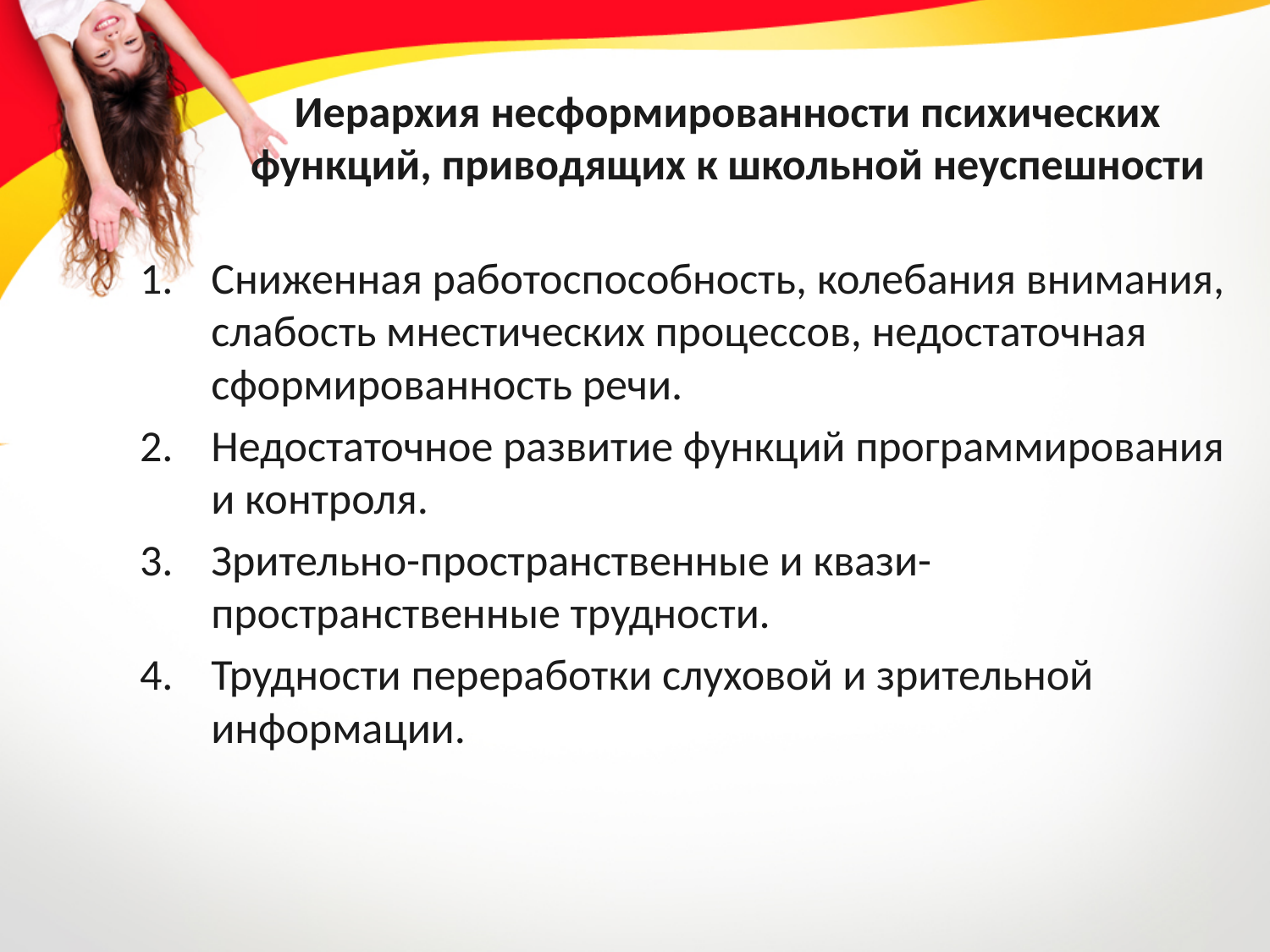

# Иерархия несформированности психических функций, приводящих к школьной неуспешности
Сниженная работоспособность, колебания внимания, слабость мнестических процессов, недостаточная сформированность речи.
Недостаточное развитие функций программирования и контроля.
Зрительно-пространственные и квази-пространственные трудности.
Трудности переработки слуховой и зрительной информации.